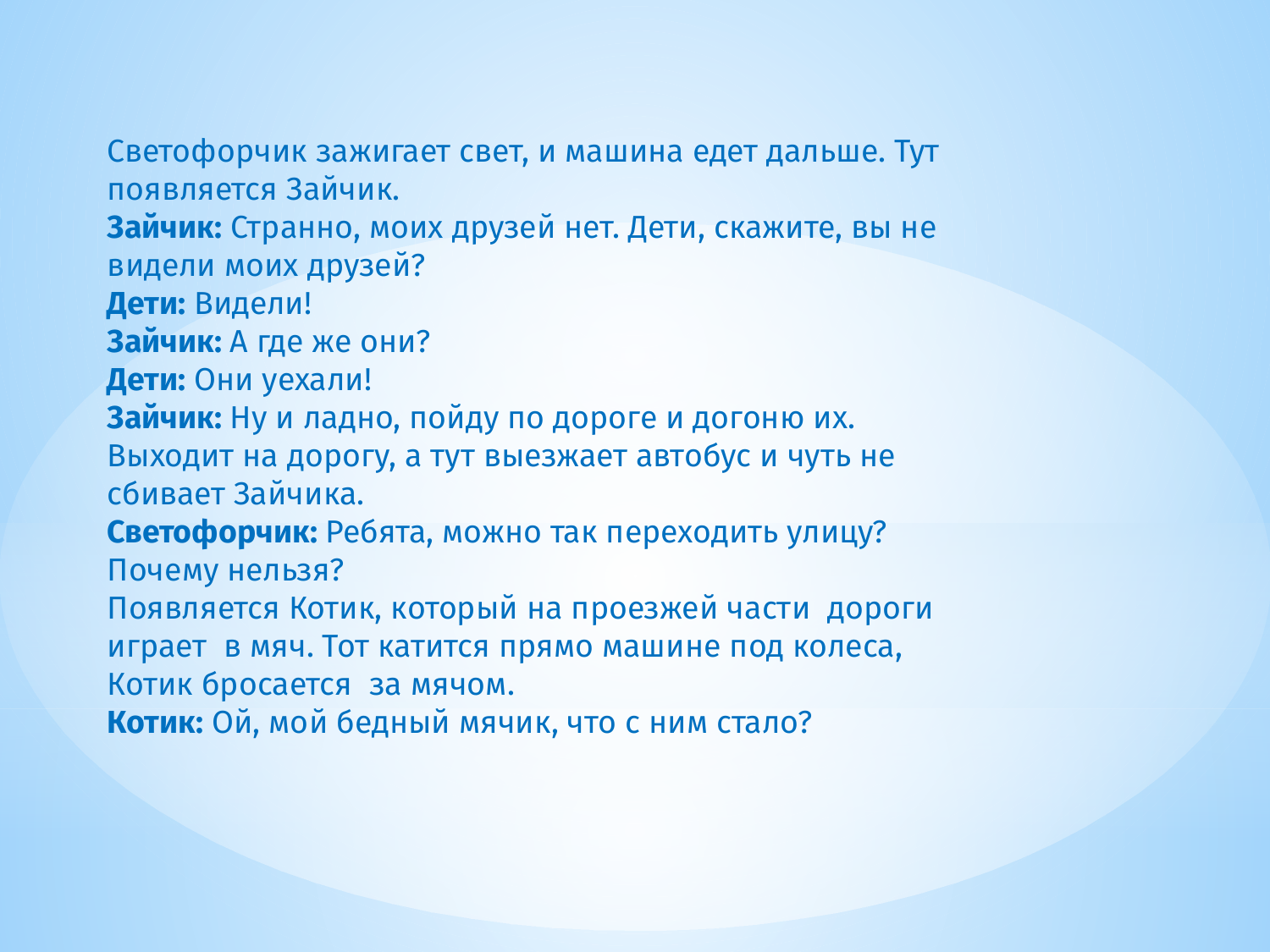

Светофорчик зажигает свет, и машина едет дальше. Тут появляется Зайчик.
Зайчик: Странно, моих друзей нет. Дети, скажите, вы не видели моих друзей?
Дети: Видели!
Зайчик: А где же они?
Дети: Они уехали!
Зайчик: Ну и ладно, пойду по дороге и догоню их. Выходит на дорогу, а тут выезжает автобус и чуть не сбивает Зайчика.
Светофорчик: Ребята, можно так переходить улицу? Почему нельзя?
Появляется Котик, который на проезжей части  дороги играет  в мяч. Тот катится прямо машине под колеса, Котик бросается  за мячом.
Котик: Ой, мой бедный мячик, что с ним стало?